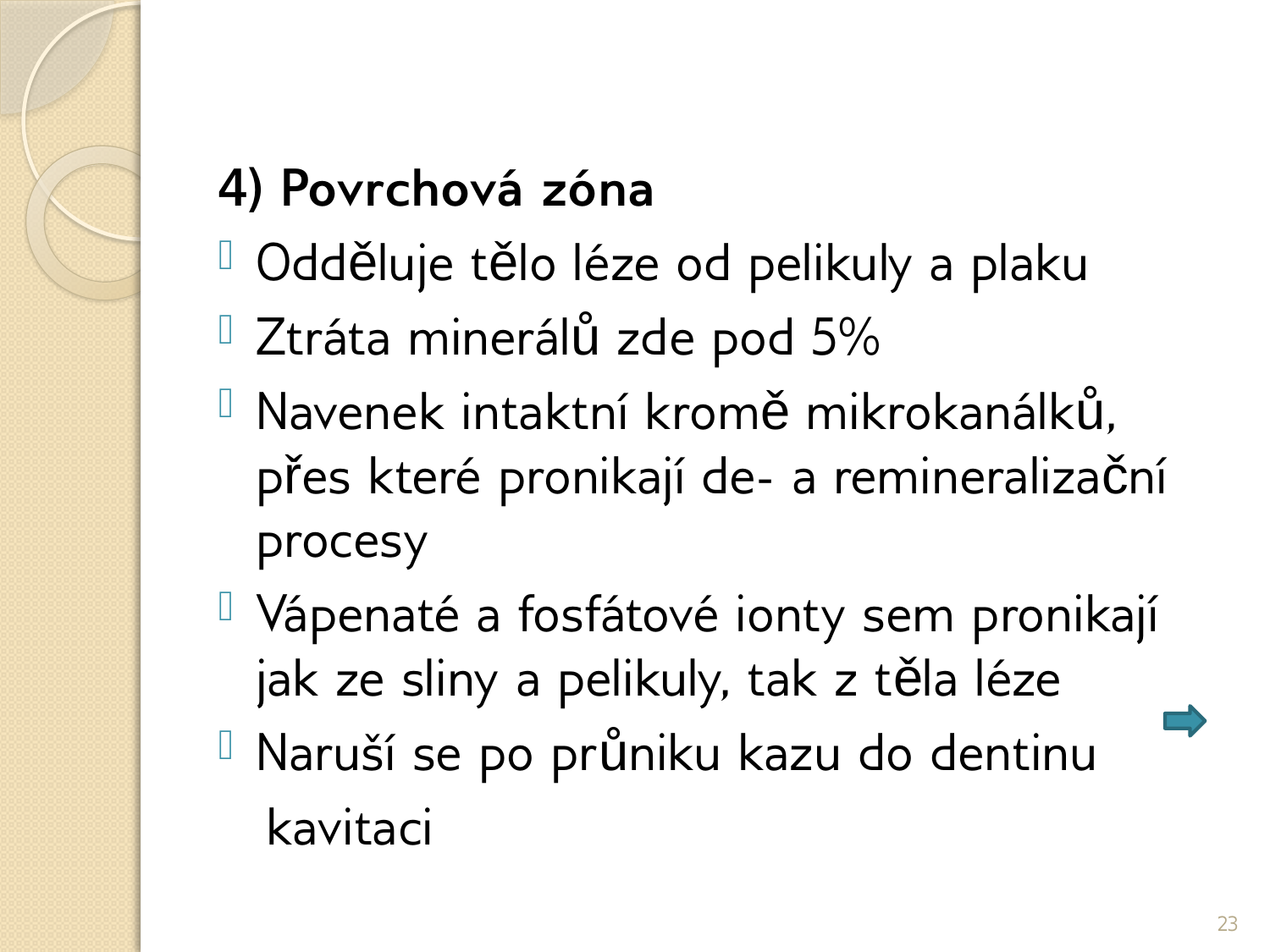

4) Povrchová zóna
Odděluje tělo léze od pelikuly a plaku
Ztráta minerálů zde pod 5%
Navenek intaktní kromě mikrokanálků, přes které pronikají de- a remineralizační procesy
Vápenaté a fosfátové ionty sem pronikají jak ze sliny a pelikuly, tak z těla léze
Naruší se po průniku kazu do dentinu
   kavitaci

23